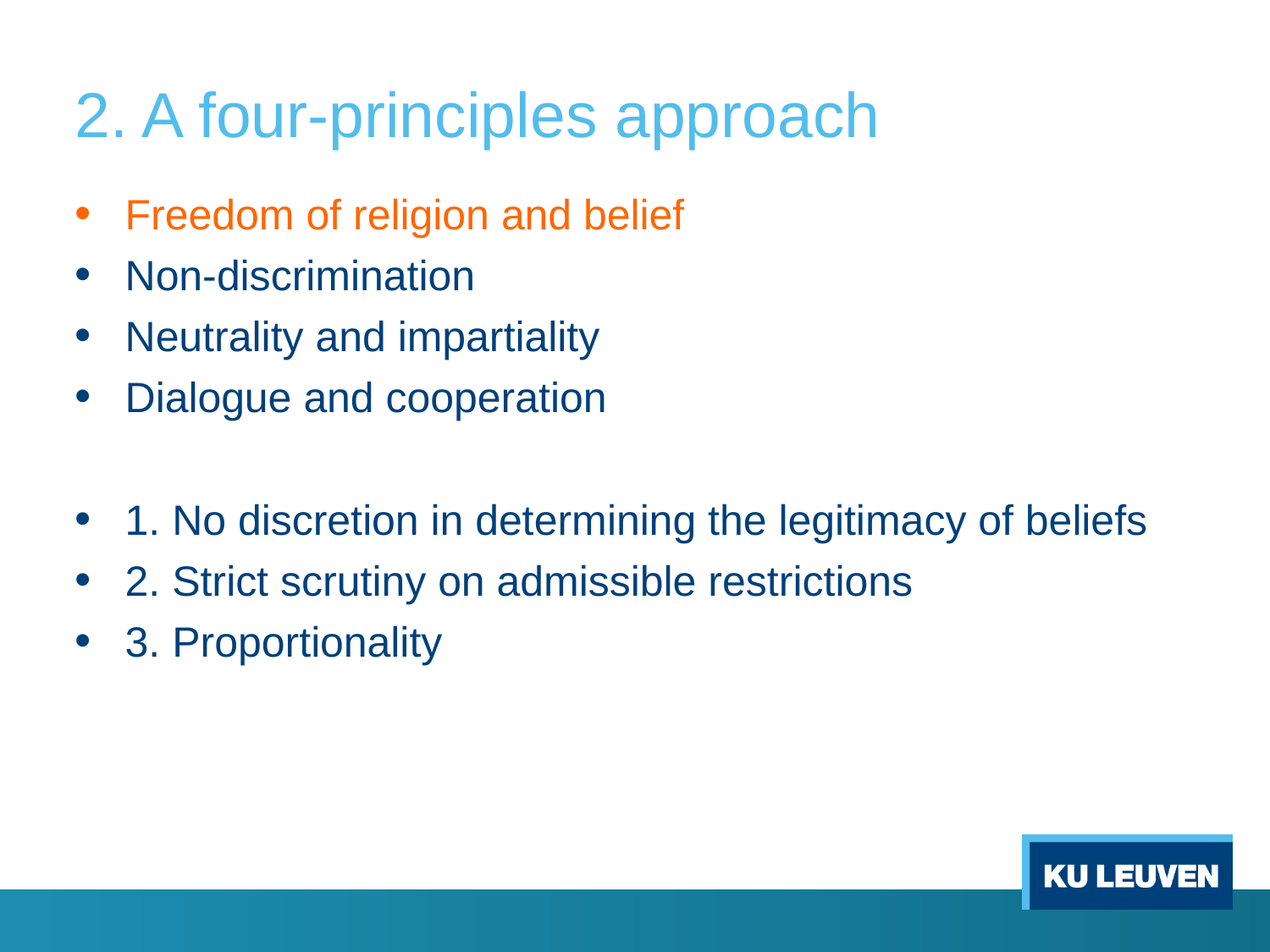

# 2. A four-principles approach
Freedom of religion and belief
Non-discrimination
Neutrality and impartiality
Dialogue and cooperation

1. No discretion in determining the legitimacy of beliefs
2. Strict scrutiny on admissible restrictions
3. Proportionality